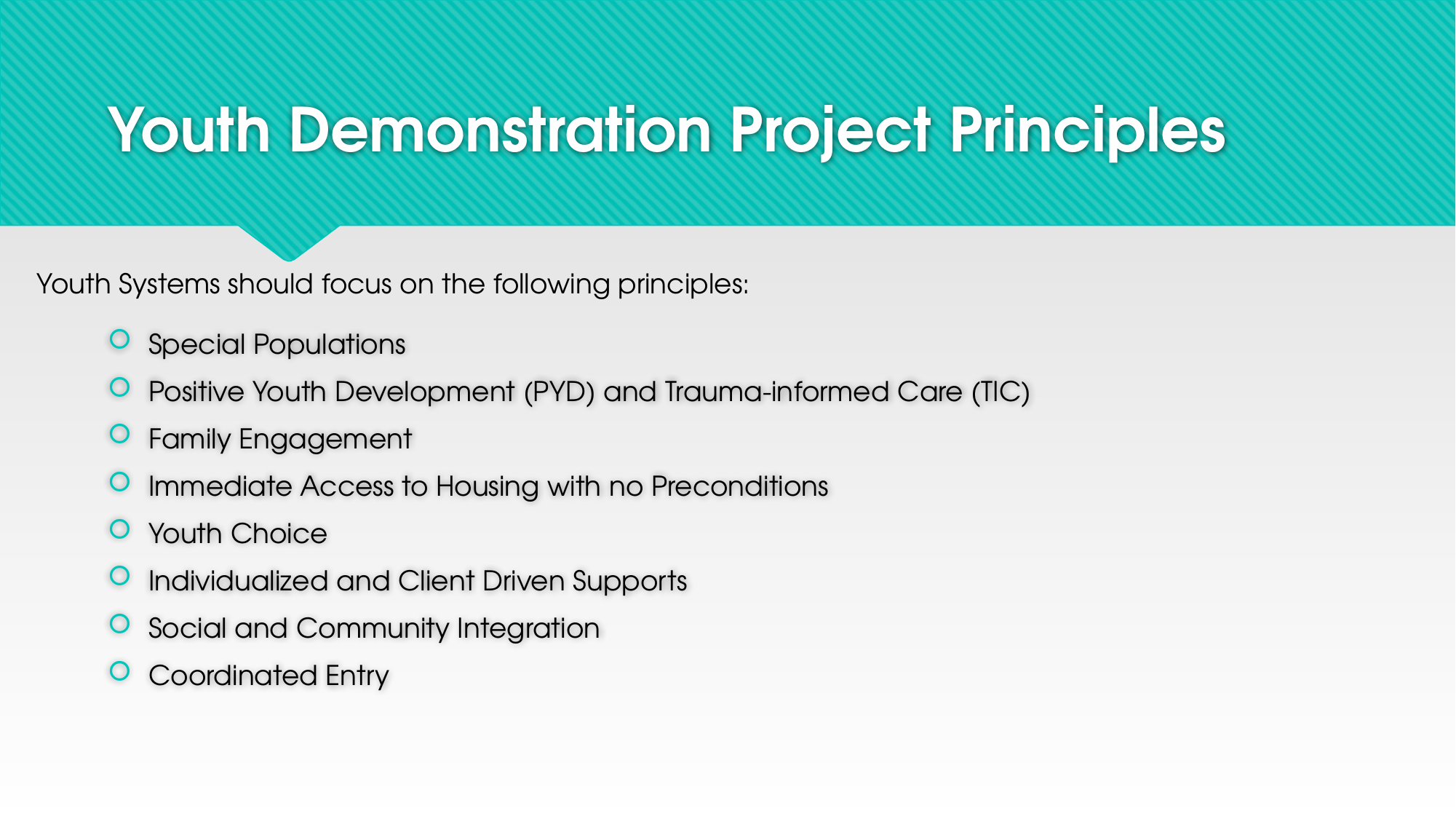

# Youth Demonstration Project Principles
Special Populations
Positive Youth Development (PYD) and Trauma-informed Care (TIC)
Family Engagement
Immediate Access to Housing with no Preconditions
Youth Choice
Individualized and Client Driven Supports
Social and Community Integration
Coordinated Entry
Youth Systems should focus on the following principles: